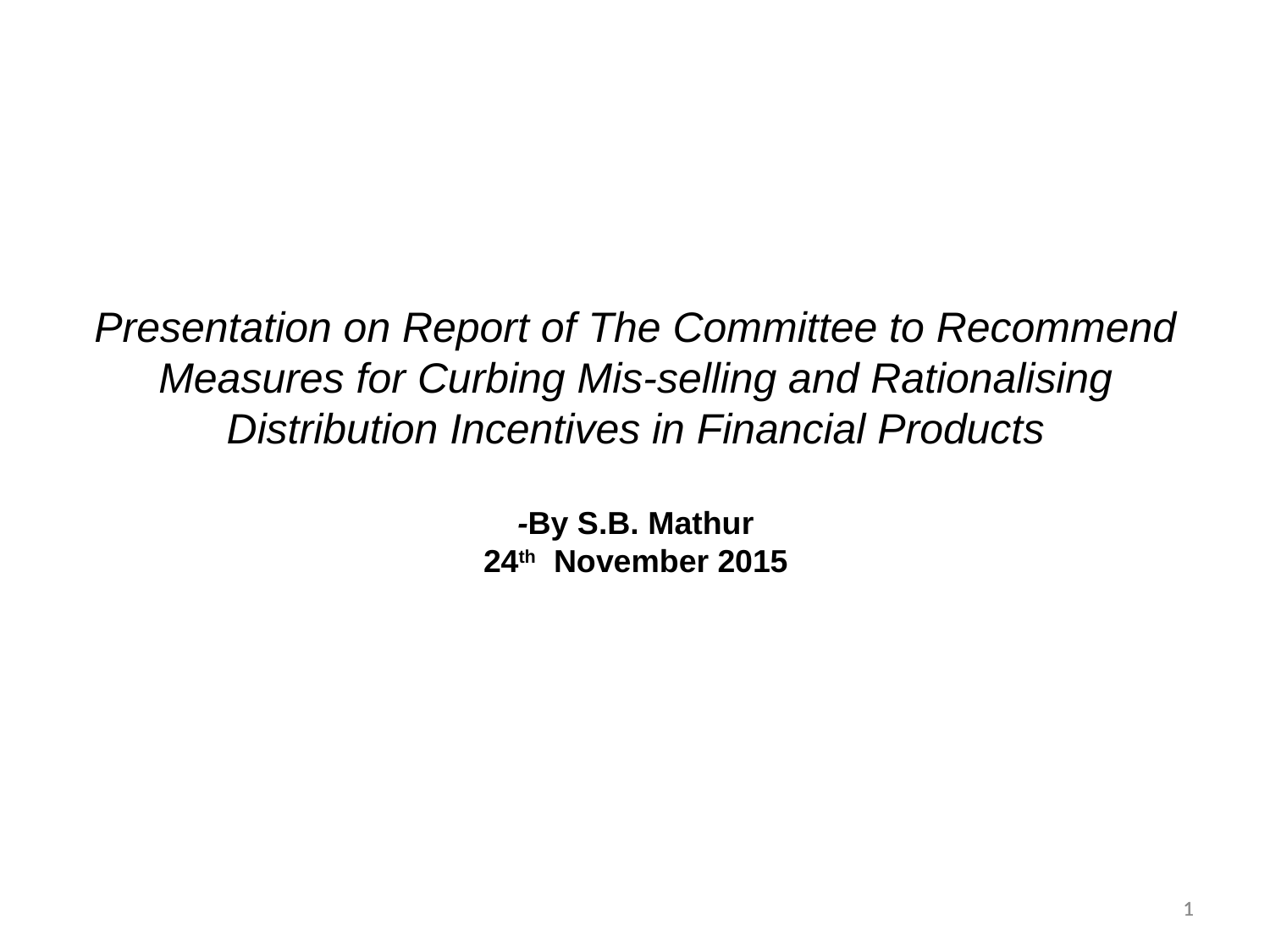

Presentation on Report of The Committee to Recommend Measures for Curbing Mis-selling and Rationalising Distribution Incentives in Financial Products

-By S.B. Mathur
24th  November 2015
1
1